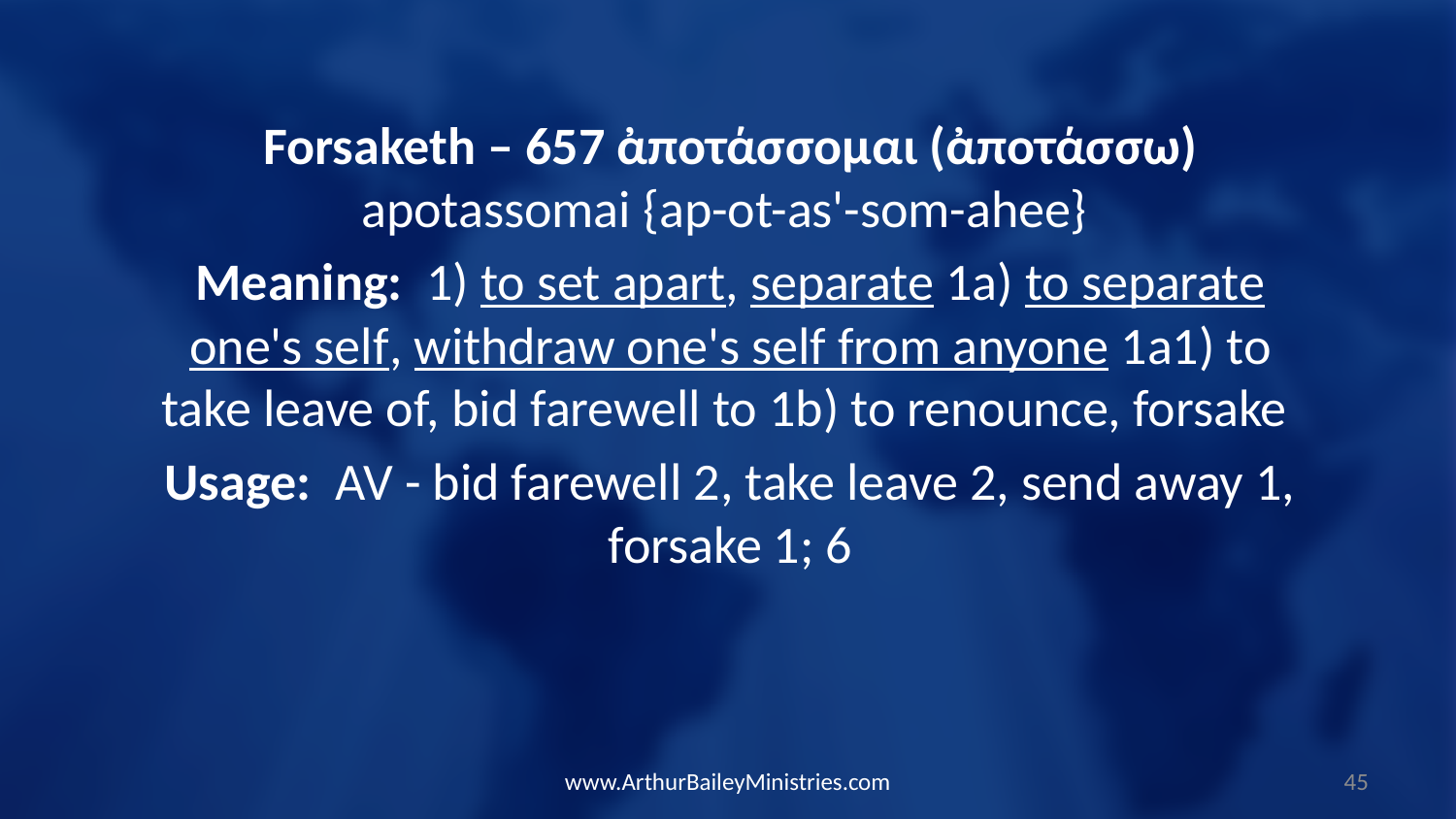

Forsaketh – 657 ἀποτάσσομαι (ἀποτάσσω) apotassomai {ap-ot-as'-som-ahee}
Meaning:  1) to set apart, separate 1a) to separate one's self, withdraw one's self from anyone 1a1) to take leave of, bid farewell to 1b) to renounce, forsake
Usage:  AV - bid farewell 2, take leave 2, send away 1, forsake 1; 6

www.ArthurBaileyMinistries.com
45